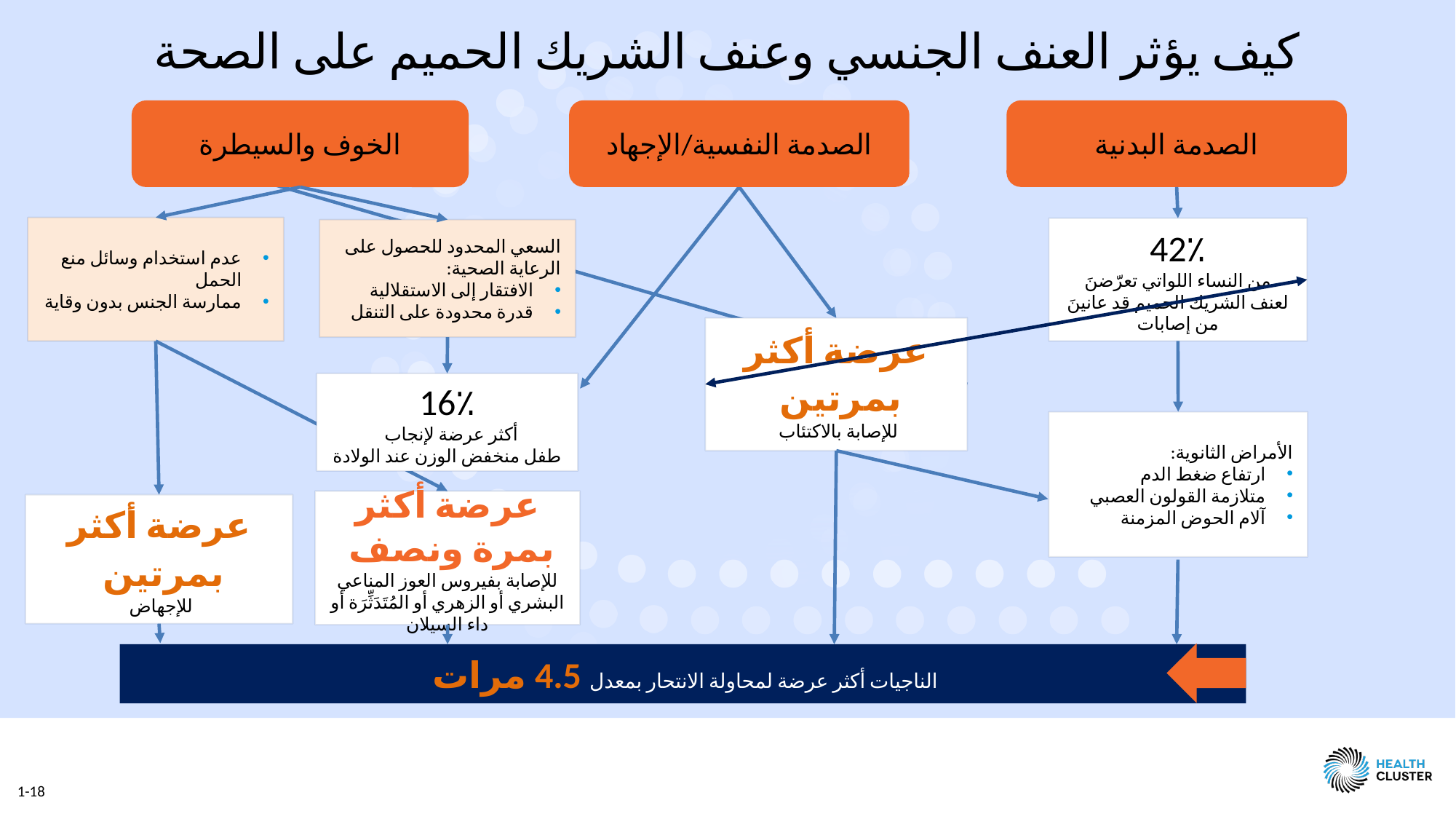

كيف يؤثر العنف الجنسي وعنف الشريك الحميم على الصحة
الصدمة البدنية
الصدمة النفسية/الإجهاد
الخوف والسيطرة
عدم استخدام وسائل منع الحمل
ممارسة الجنس بدون وقاية
42٪
من النساء اللواتي تعرّضنَ لعنف الشريك الحميم قد عانينَ من إصابات
السعي المحدود للحصول على الرعاية الصحية:
الافتقار إلى الاستقلالية
قدرة محدودة على التنقل
عرضة أكثر بمرتين
للإصابة بالاكتئاب
16٪
أكثر عرضة لإنجاب
طفل منخفض الوزن عند الولادة
الأمراض الثانوية:
ارتفاع ضغط الدم
متلازمة القولون العصبي
آلام الحوض المزمنة
عرضة أكثر بمرة ونصف
للإصابة بفيروس العوز المناعي البشري أو الزهري أو المُتَدَثِّرَة أو داء السيلان
عرضة أكثر بمرتين
للإجهاض

الناجيات أكثر عرضة لمحاولة الانتحار بمعدل 4.5 مرات
1-18